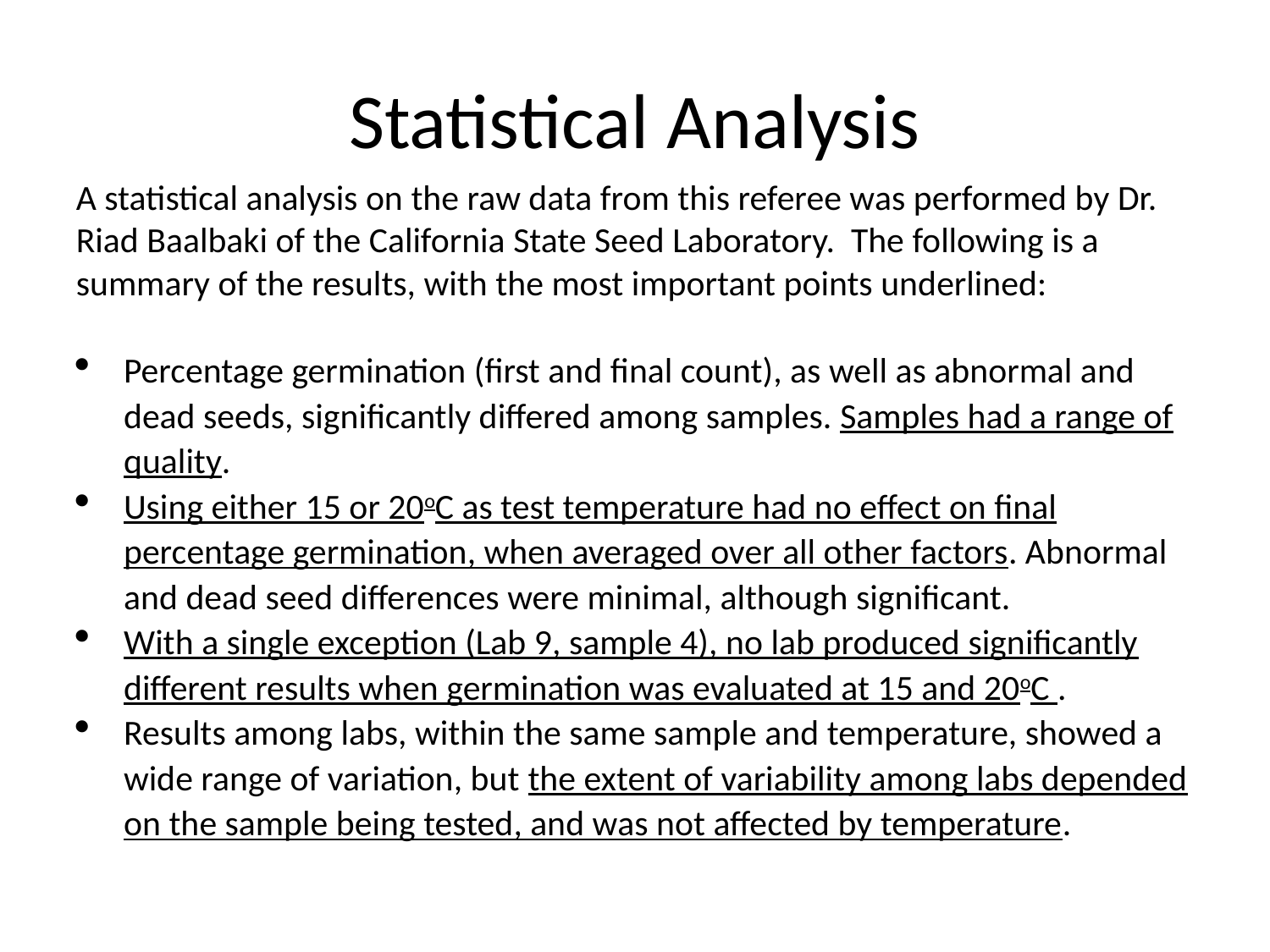

# Statistical Analysis
A statistical analysis on the raw data from this referee was performed by Dr. Riad Baalbaki of the California State Seed Laboratory.  The following is a summary of the results, with the most important points underlined:

Percentage germination (first and final count), as well as abnormal and dead seeds, significantly differed among samples. Samples had a range of quality.
Using either 15 or 20oC as test temperature had no effect on final percentage germination, when averaged over all other factors. Abnormal and dead seed differences were minimal, although significant.
With a single exception (Lab 9, sample 4), no lab produced significantly different results when germination was evaluated at 15 and 20oC .
Results among labs, within the same sample and temperature, showed a wide range of variation, but the extent of variability among labs depended on the sample being tested, and was not affected by temperature.